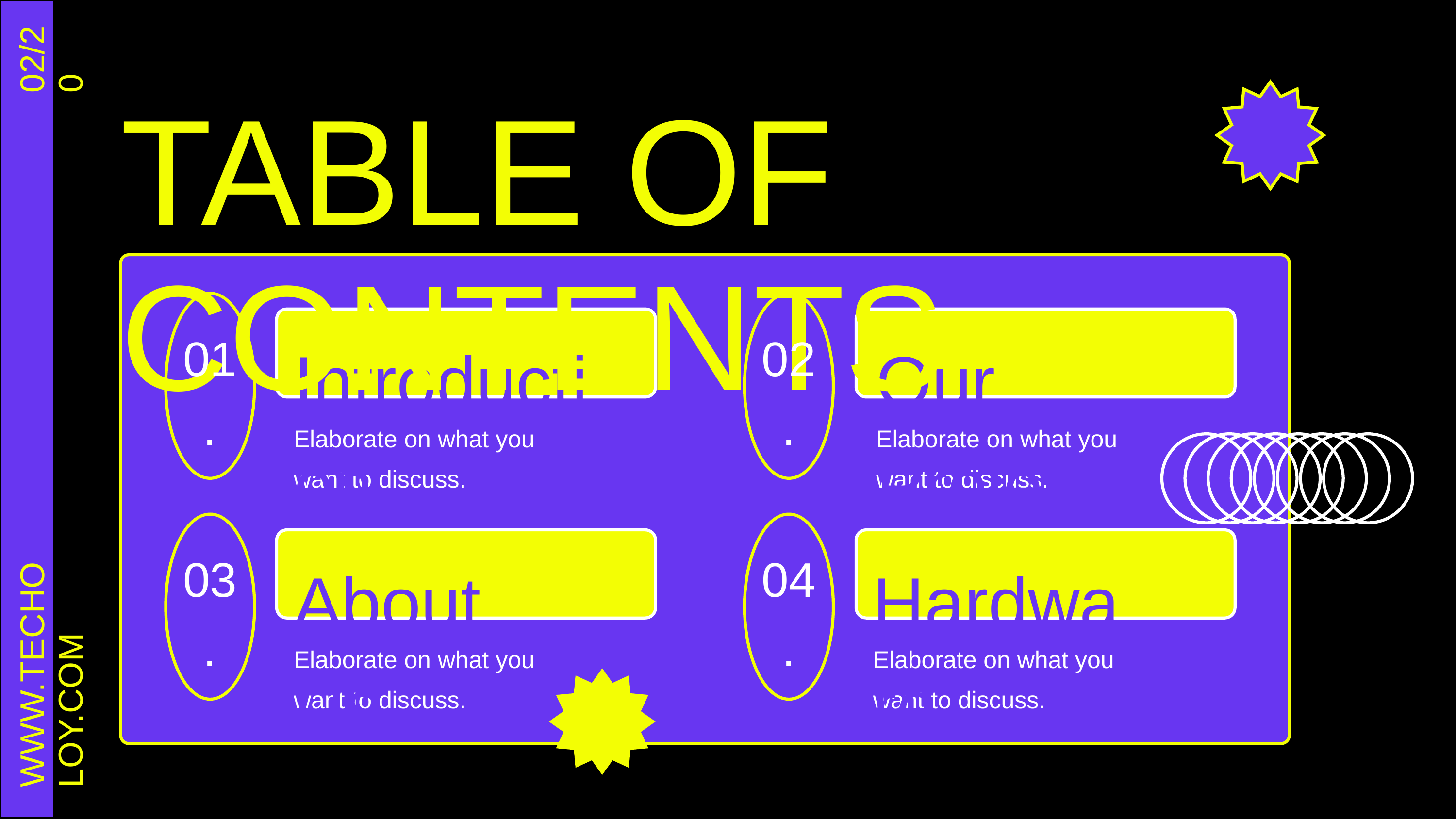

02/20
WWW.TECHOLOY.COM

TABLE OF CONTENTS

01.

02.

Introduction
Our Projects
Elaborate on what you want to discuss.
Elaborate on what you want to discuss.

03.

04.

About Us
Hardware
Elaborate on what you want to discuss.
Elaborate on what you want to discuss.